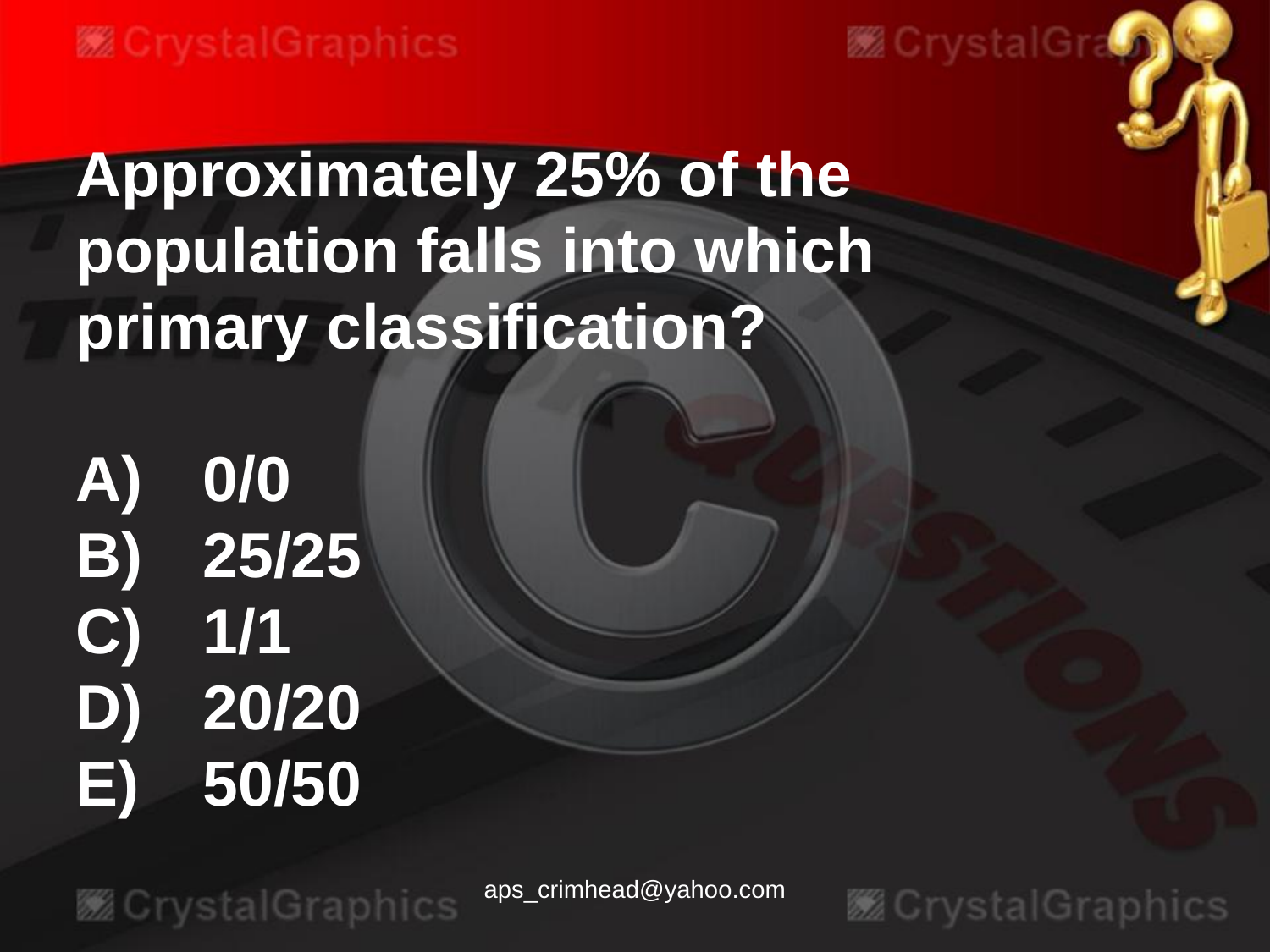

Approximately 25% of the population falls into which primary classification?

A)	0/0
B)	25/25
C)	1/1
D)	20/20
E)	50/50
aps_crimhead@yahoo.com